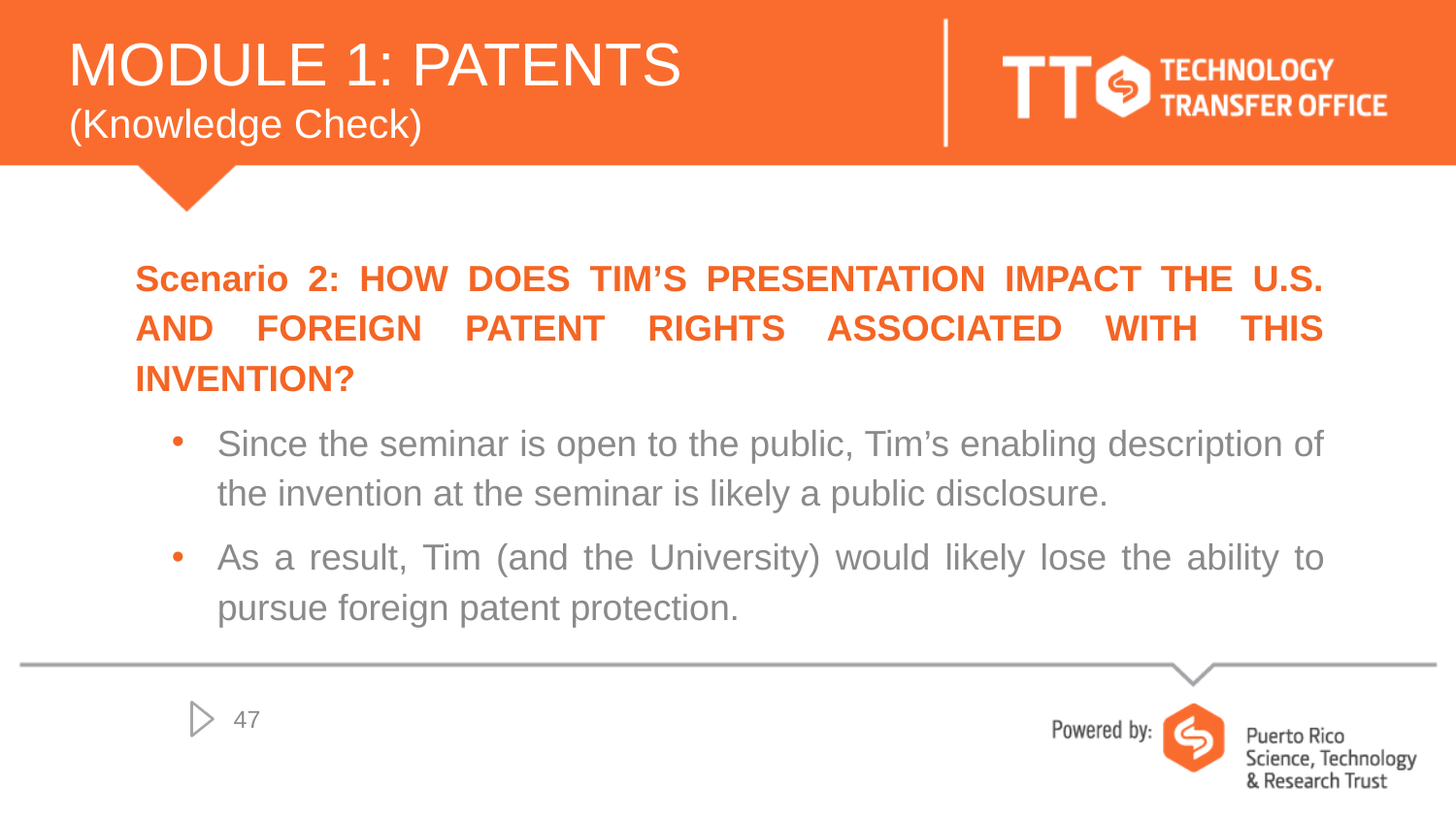

# MODULE 1: PATENTS (Knowledge Check)
Scenario 2: HOW DOES TIM’S PRESENTATION IMPACT THE U.S. AND FOREIGN PATENT RIGHTS ASSOCIATED WITH THIS INVENTION?
Since the seminar is open to the public, Tim’s enabling description of the invention at the seminar is likely a public disclosure.
As a result, Tim (and the University) would likely lose the ability to pursue foreign patent protection.
47